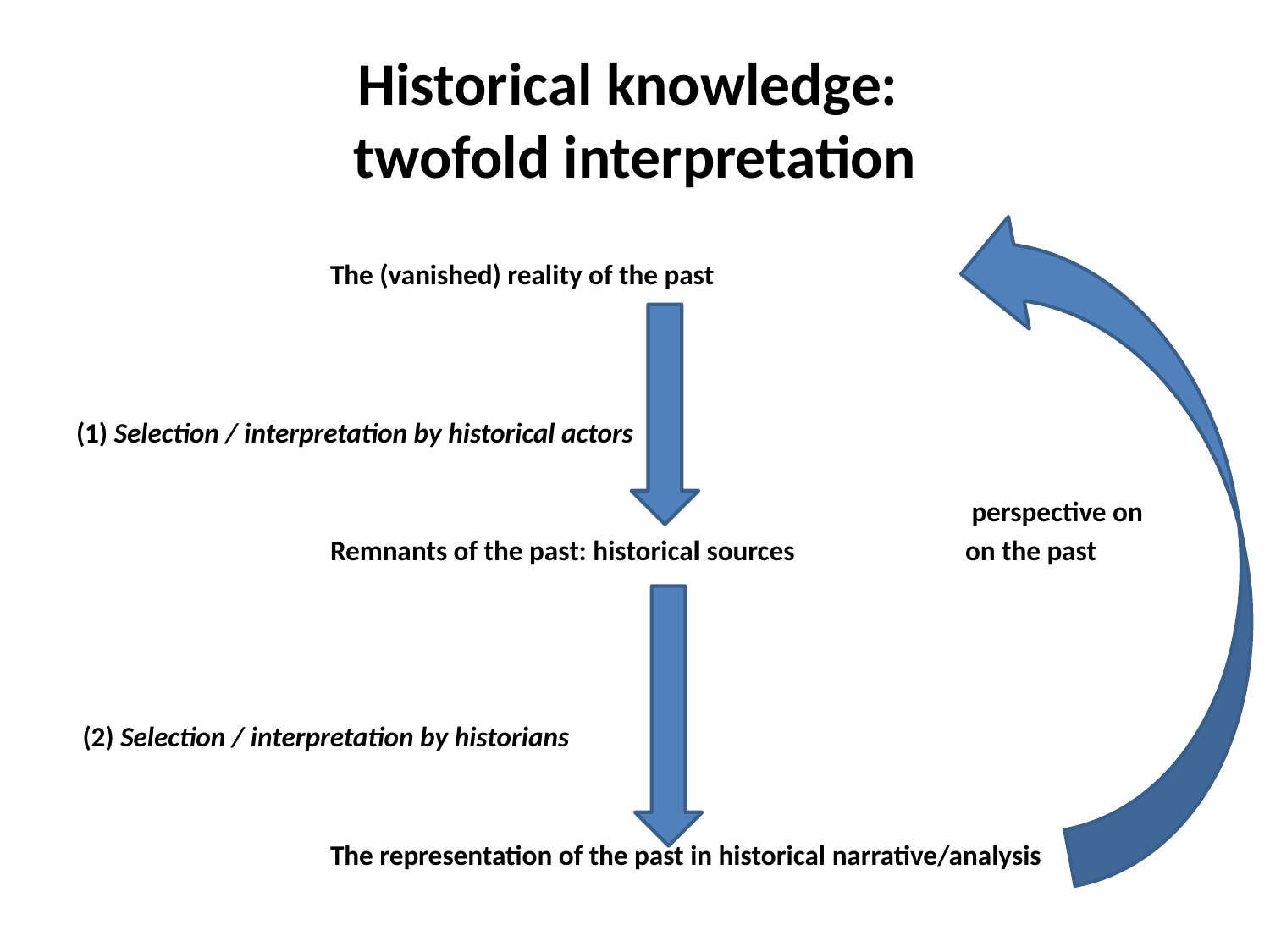

# Historical knowledge: twofold interpretation

 		The (vanished) reality of the past

(1) Selection / interpretation by historical actors

 							 perspective on
		Remnants of the past: historical sources    		on the past

 (2) Selection / interpretation by historians

		The representation of the past in historical narrative/analysis